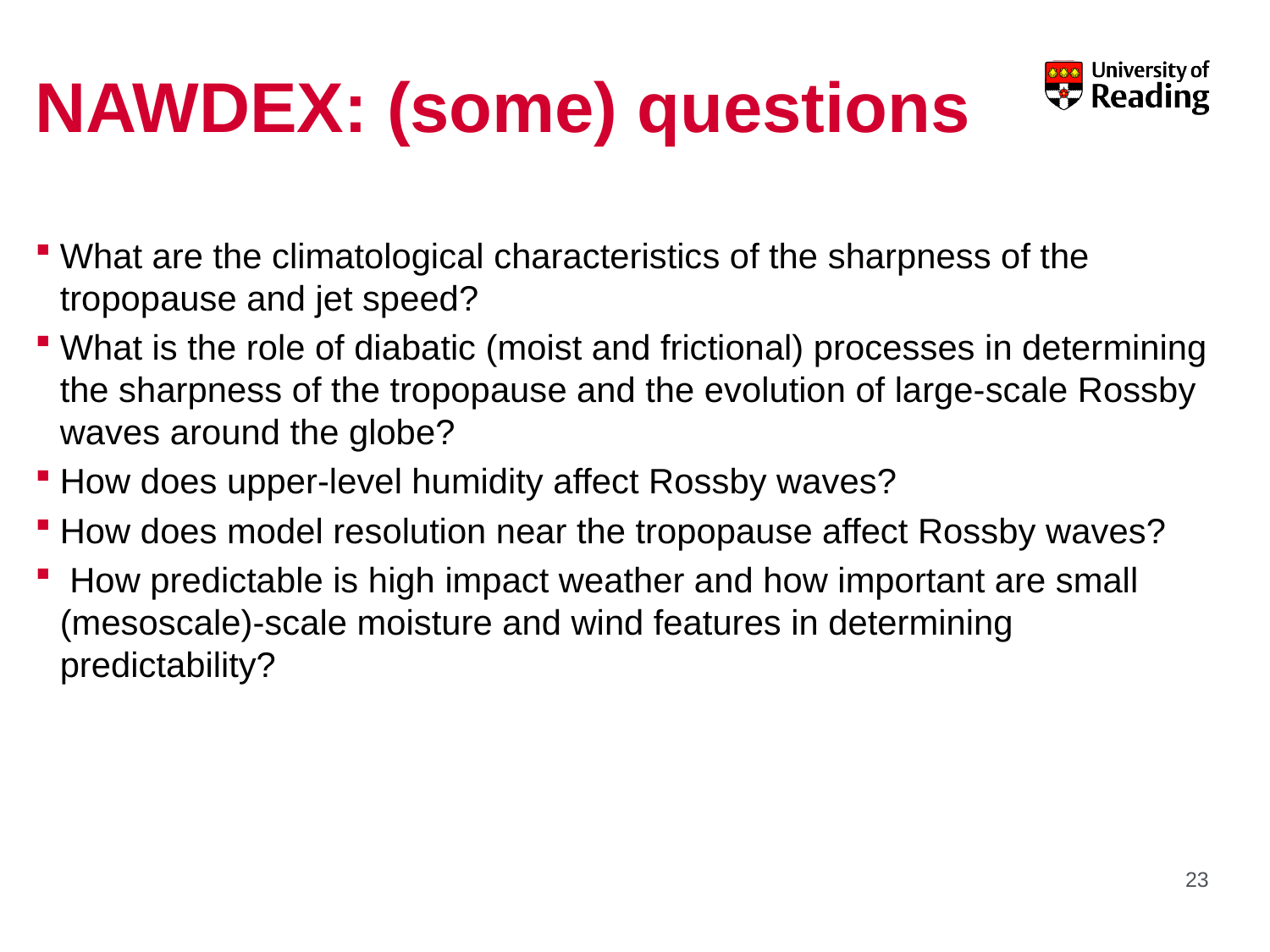

# NAWDEX: (some) questions
What are the climatological characteristics of the sharpness of the tropopause and jet speed?
What is the role of diabatic (moist and frictional) processes in determining the sharpness of the tropopause and the evolution of large-scale Rossby waves around the globe?
How does upper-level humidity affect Rossby waves?
How does model resolution near the tropopause affect Rossby waves?
 How predictable is high impact weather and how important are small (mesoscale)-scale moisture and wind features in determining predictability?
23